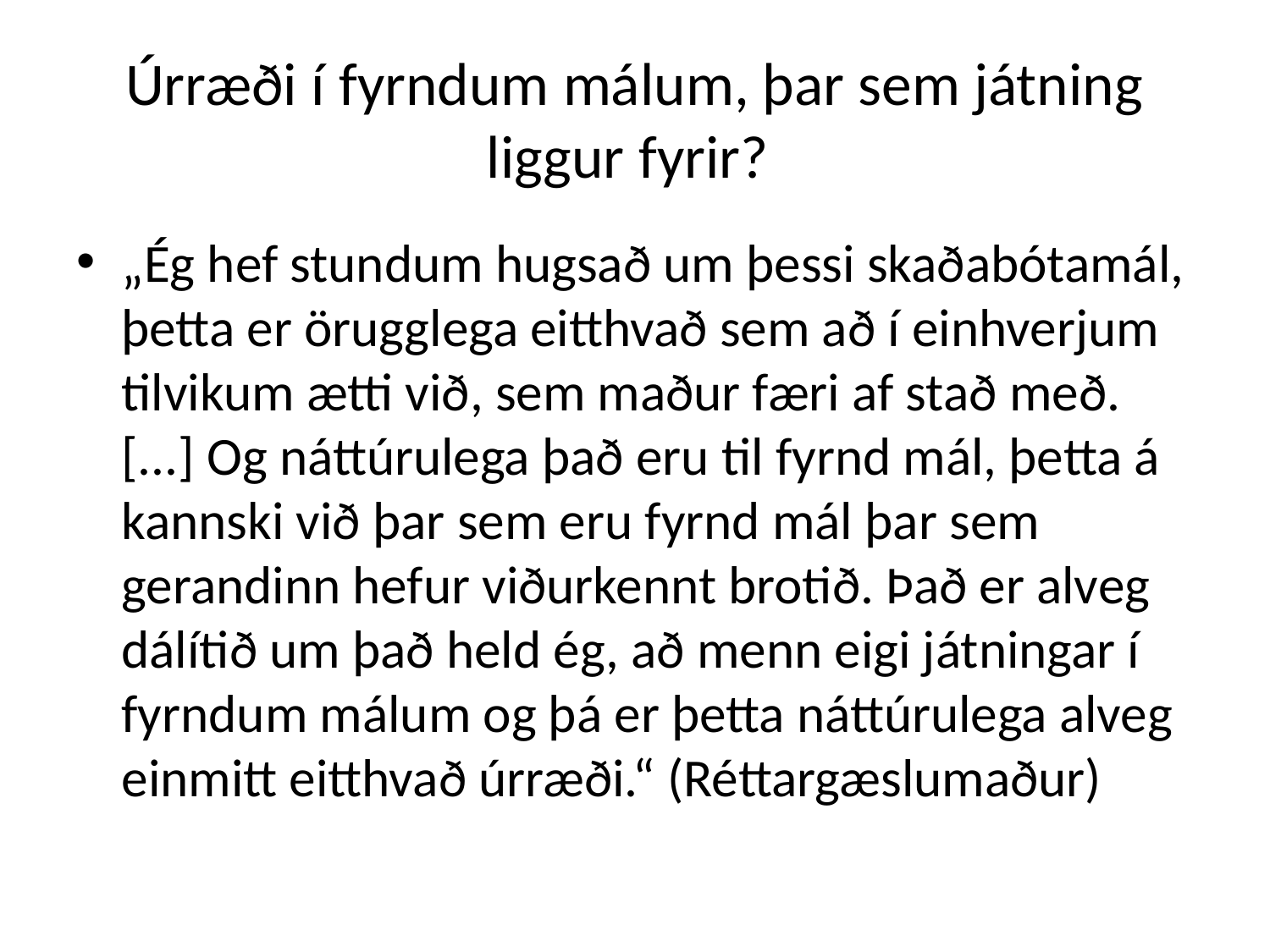

# Úrræði í fyrndum málum, þar sem játning liggur fyrir?
„Ég hef stundum hugsað um þessi skaðabótamál, þetta er örugglega eitthvað sem að í einhverjum tilvikum ætti við, sem maður færi af stað með. [...] Og náttúrulega það eru til fyrnd mál, þetta á kannski við þar sem eru fyrnd mál þar sem gerandinn hefur viðurkennt brotið. Það er alveg dálítið um það held ég, að menn eigi játningar í fyrndum málum og þá er þetta náttúrulega alveg einmitt eitthvað úrræði.“ (Réttargæslumaður)